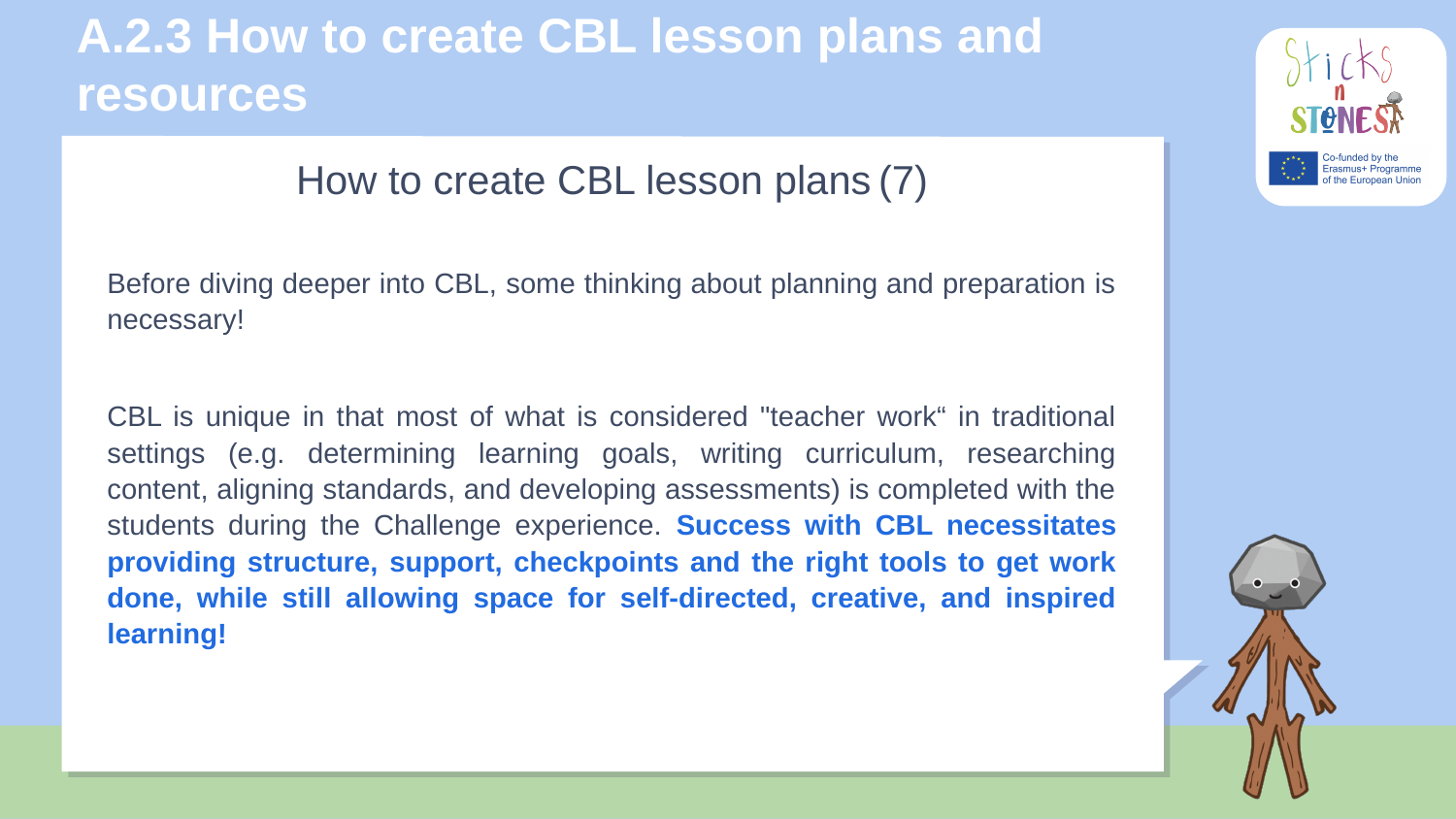

# A.2.3 How to create CBL lesson plans and resources
How to create CBL lesson plans	(7)

Before diving deeper into CBL, some thinking about planning and preparation is necessary!

CBL is unique in that most of what is considered "teacher work“ in traditional settings (e.g. determining learning goals, writing curriculum, researching content, aligning standards, and developing assessments) is completed with the students during the Challenge experience. Success with CBL necessitates providing structure, support, checkpoints and the right tools to get work done, while still allowing space for self-directed, creative, and inspired learning!